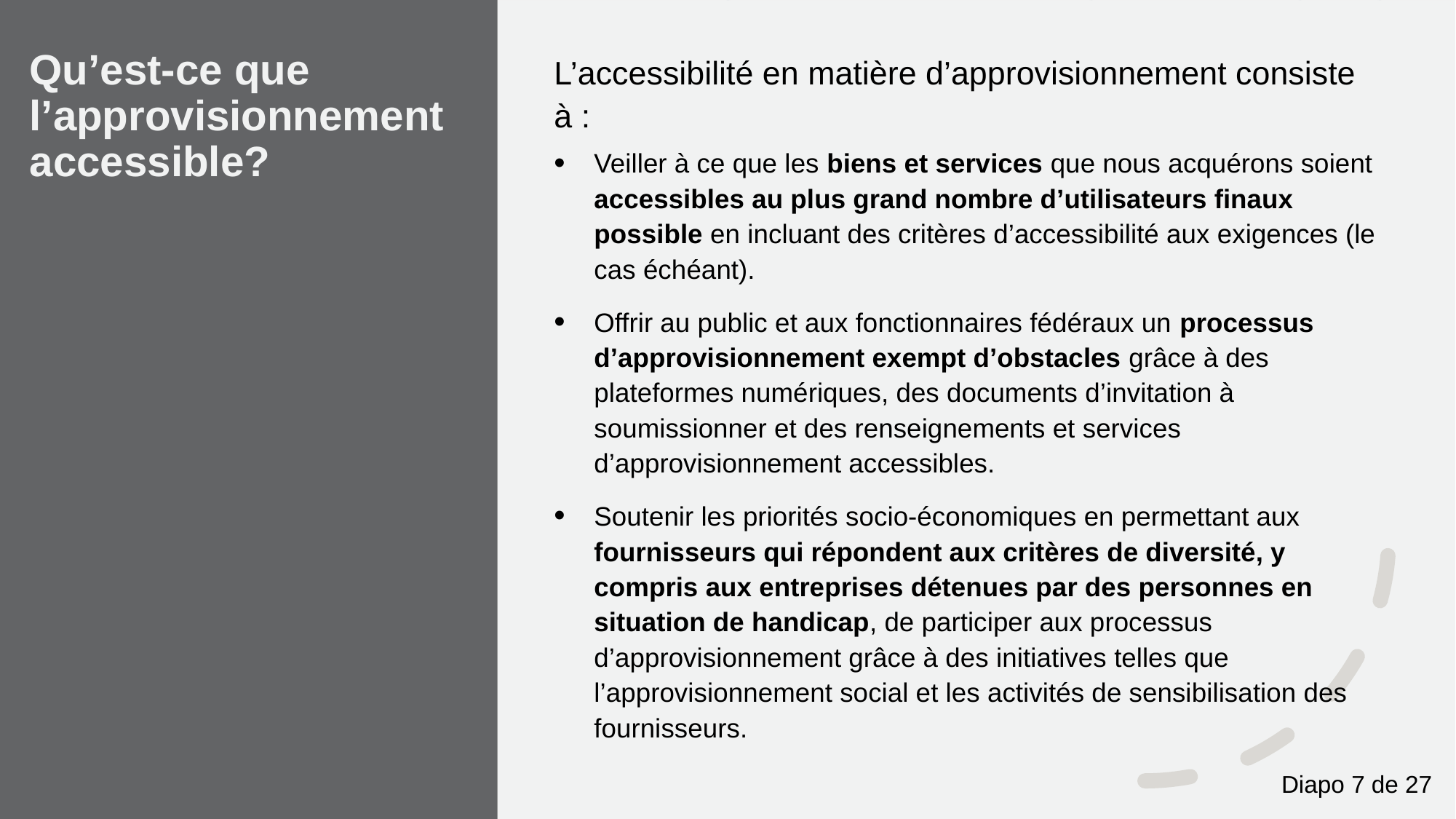

# Qu’est-ce que l’approvisionnement accessible?
L’accessibilité en matière d’approvisionnement consiste à :
Veiller à ce que les biens et services que nous acquérons soient accessibles au plus grand nombre d’utilisateurs finaux possible en incluant des critères d’accessibilité aux exigences (le cas échéant).
Offrir au public et aux fonctionnaires fédéraux un processus d’approvisionnement exempt d’obstacles grâce à des plateformes numériques, des documents d’invitation à soumissionner et des renseignements et services d’approvisionnement accessibles.
Soutenir les priorités socio-économiques en permettant aux fournisseurs qui répondent aux critères de diversité, y compris aux entreprises détenues par des personnes en situation de handicap, de participer aux processus d’approvisionnement grâce à des initiatives telles que l’approvisionnement social et les activités de sensibilisation des fournisseurs.